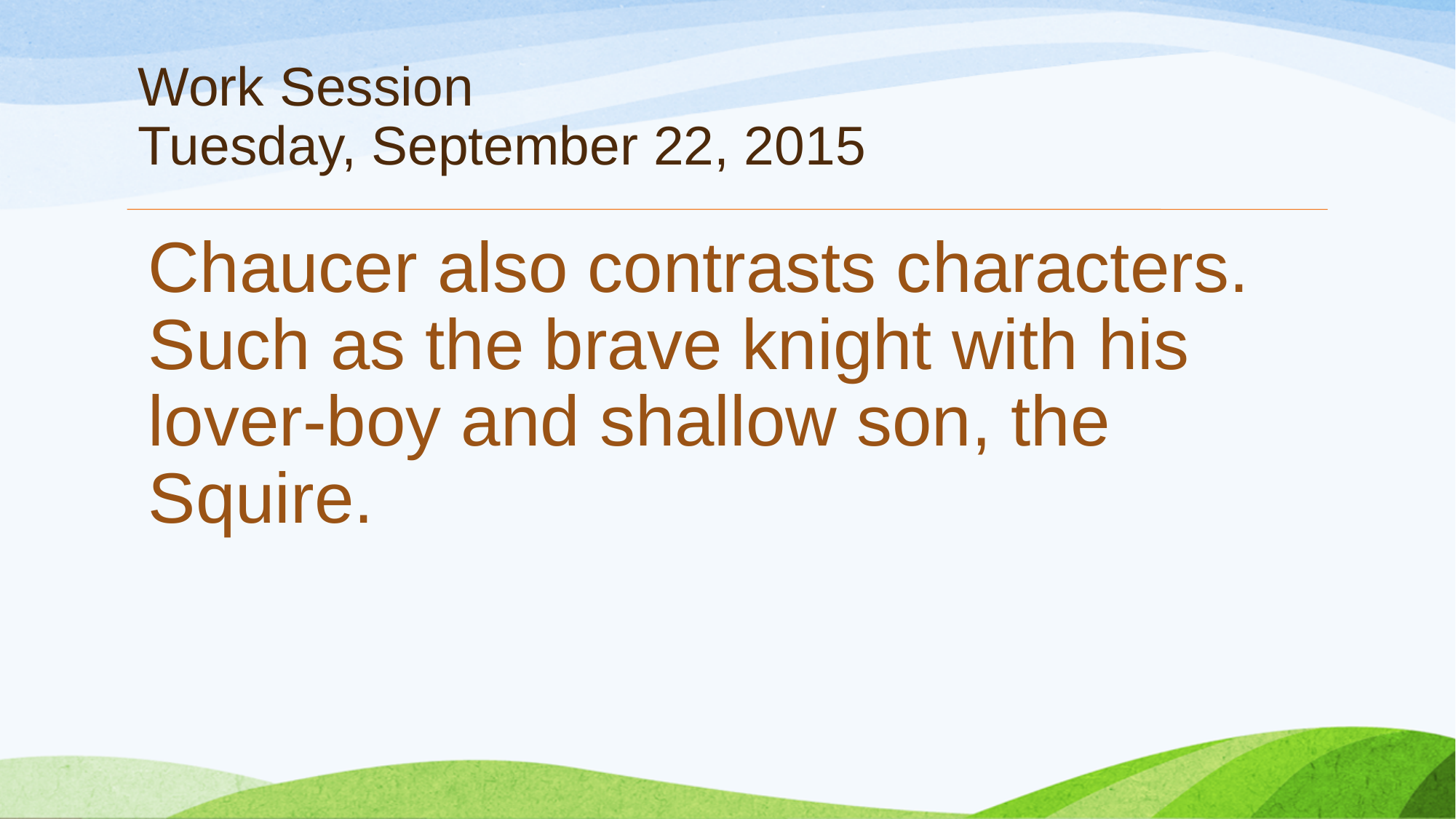

# Work Session Tuesday, September 22, 2015
Chaucer also contrasts characters. Such as the brave knight with his lover-boy and shallow son, the Squire.